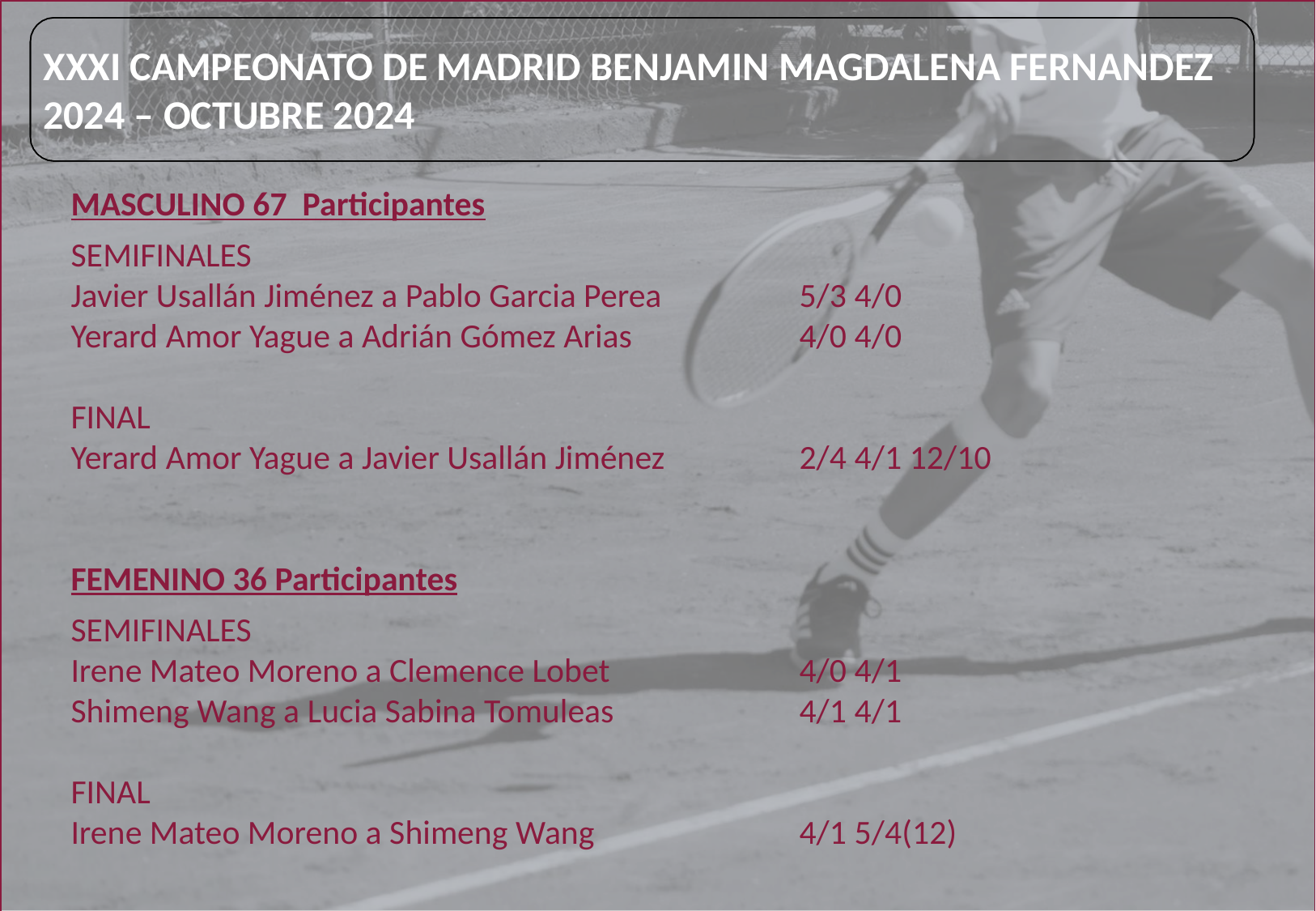

# XXXI CAMPEONATO DE MADRID BENJAMIN MAGDALENA FERNANDEZ 2024 – OCTUBRE 2024
MASCULINO 67  Participantes

SEMIFINALES
Javier Usallán Jiménez a Pablo Garcia Perea		5/3 4/0
Yerard Amor Yague a Adrián Gómez Arias		4/0 4/0

FINAL
Yerard Amor Yague a Javier Usallán Jiménez		2/4 4/1 12/10
FEMENINO 36 Participantes

SEMIFINALES
Irene Mateo Moreno a Clemence Lobet		4/0 4/1
Shimeng Wang a Lucia Sabina Tomuleas		4/1 4/1

FINAL
Irene Mateo Moreno a Shimeng Wang		4/1 5/4(12)